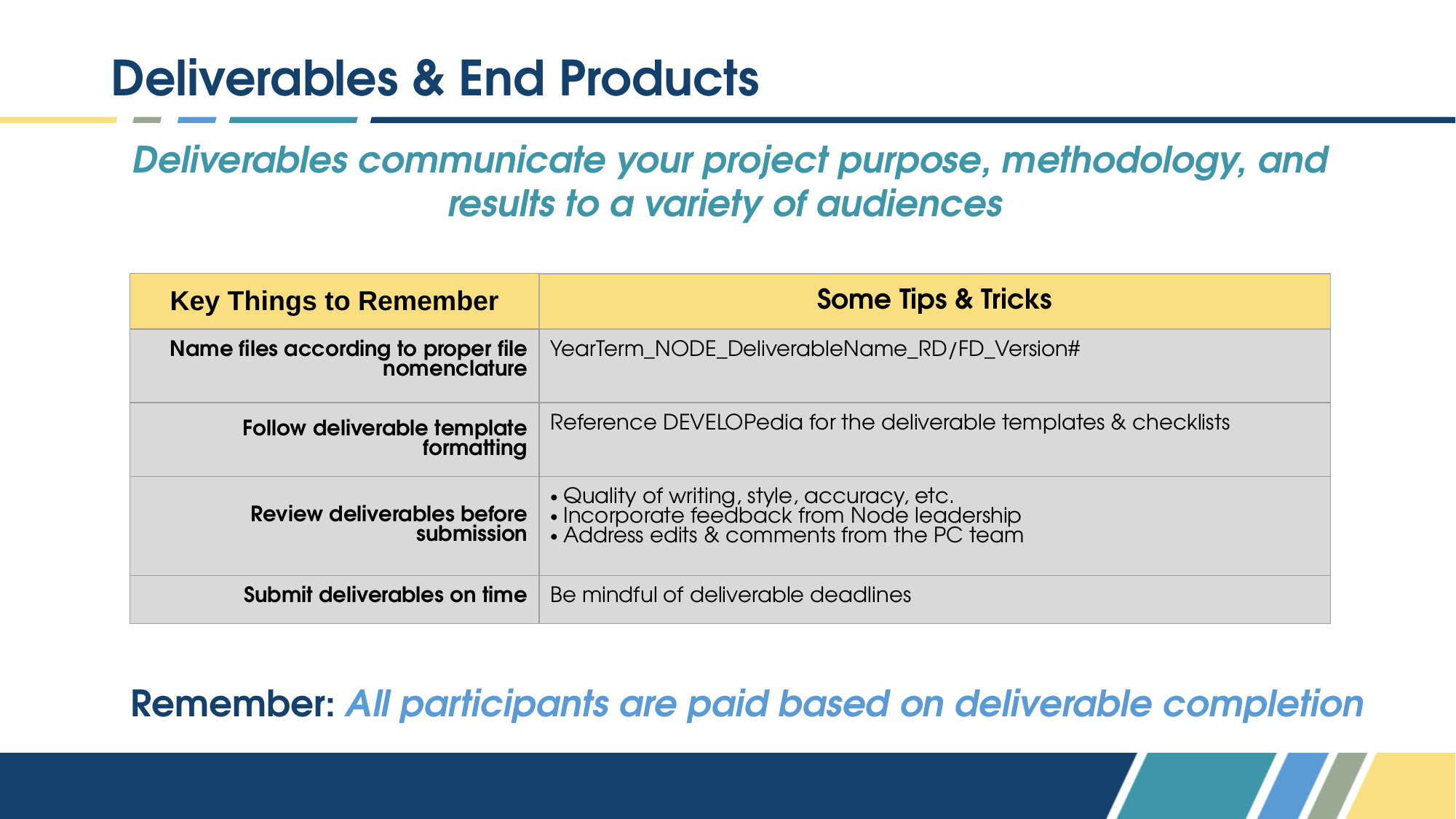

# Deliverables & End Products
Deliverables communicate your project purpose, methodology, and results to a variety of audiences
| Key Things to Remember | Some Tips & Tricks |
| --- | --- |
| Name files according to proper file nomenclature | YearTerm\_NODE\_DeliverableName\_RD/FD\_Version# |
| Follow deliverable template formatting | Reference DEVELOPedia for the deliverable templates & checklists |
| Review deliverables before submission | Quality of writing, style, accuracy, etc. Incorporate feedback from Node leadership Address edits & comments from the PC team |
| Submit deliverables on time | Be mindful of deliverable deadlines |

Remember: All participants are paid based on deliverable completion